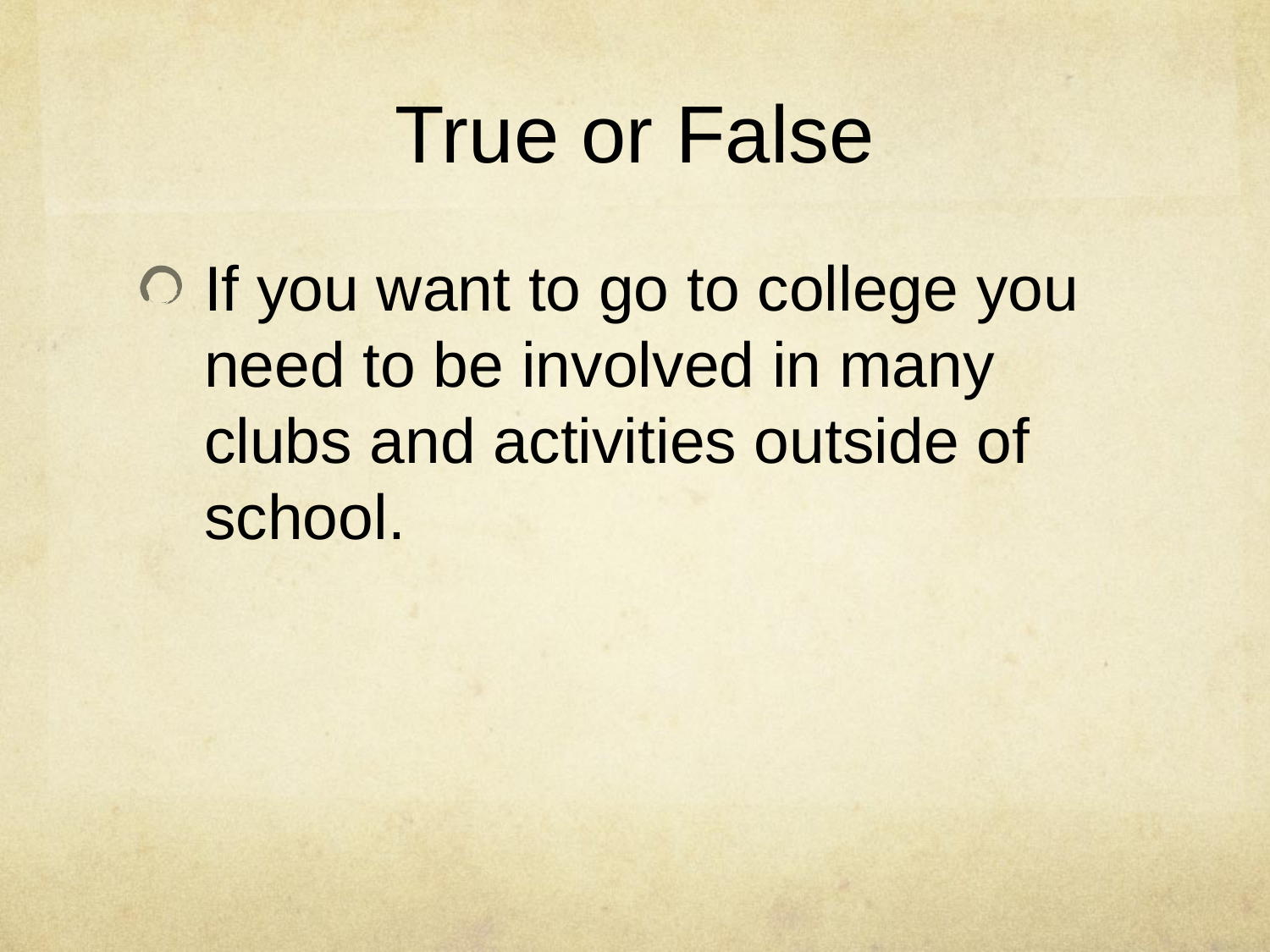

# True or False
If you want to go to college you need to be involved in many clubs and activities outside of school.